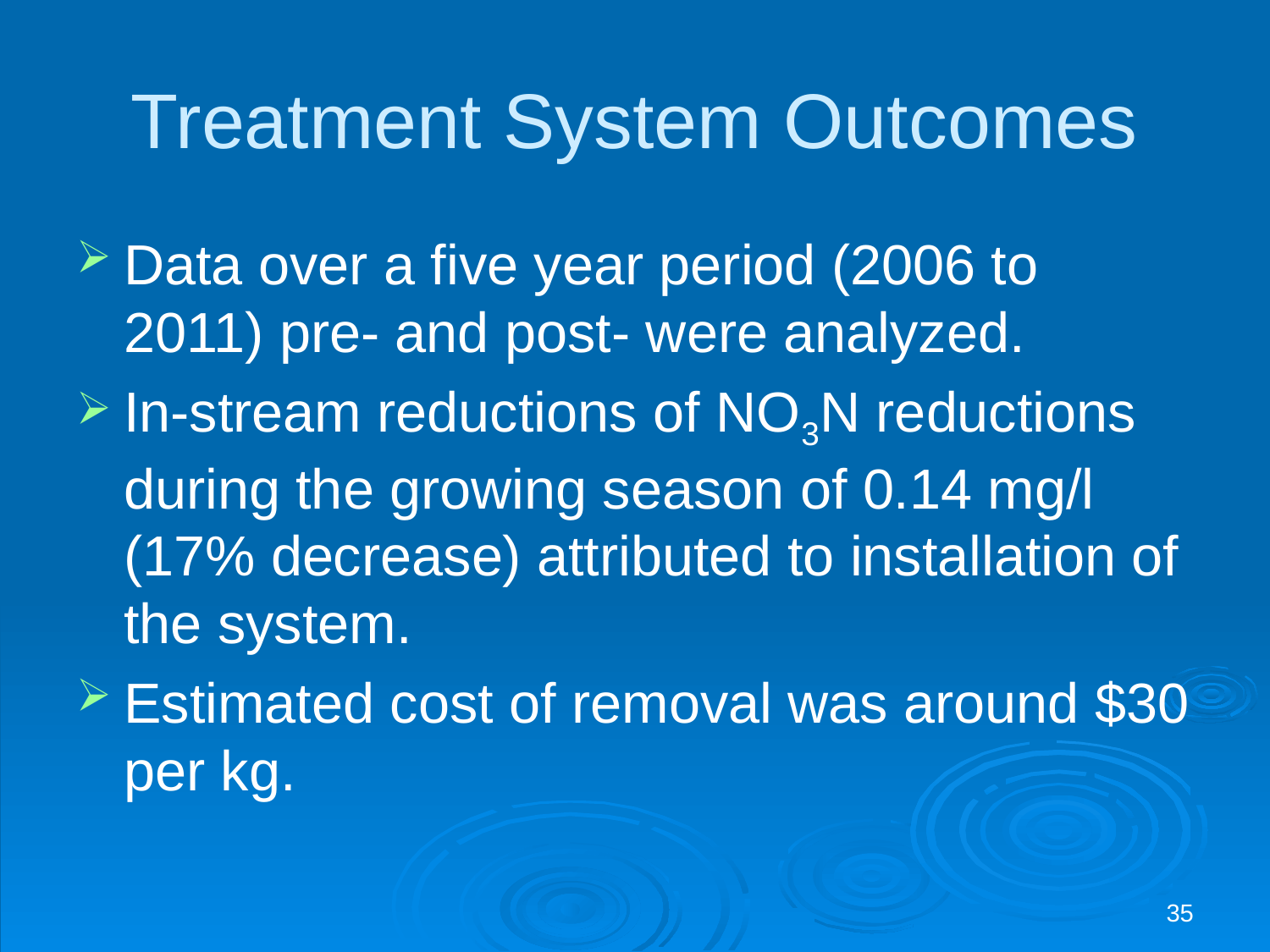

# Treatment System Outcomes
Data over a five year period (2006 to 2011) pre- and post- were analyzed.
In-stream reductions of NO3N reductions during the growing season of 0.14 mg/l (17% decrease) attributed to installation of the system.
Estimated cost of removal was around $30 per kg.
35